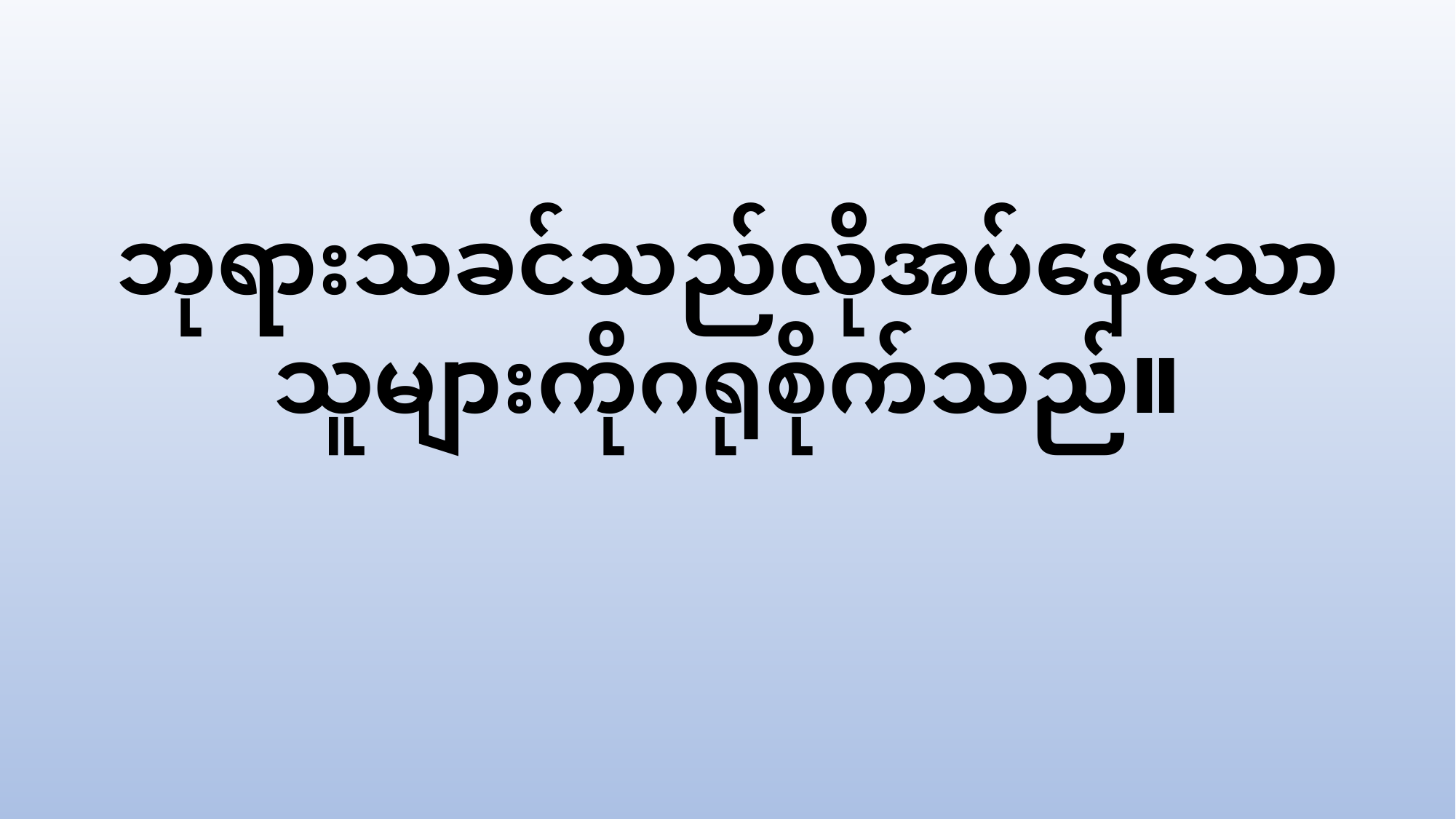

ဘုရားသခင်သည်လိုအပ်နေသောသူများကိုဂရုစိုက်သည်။